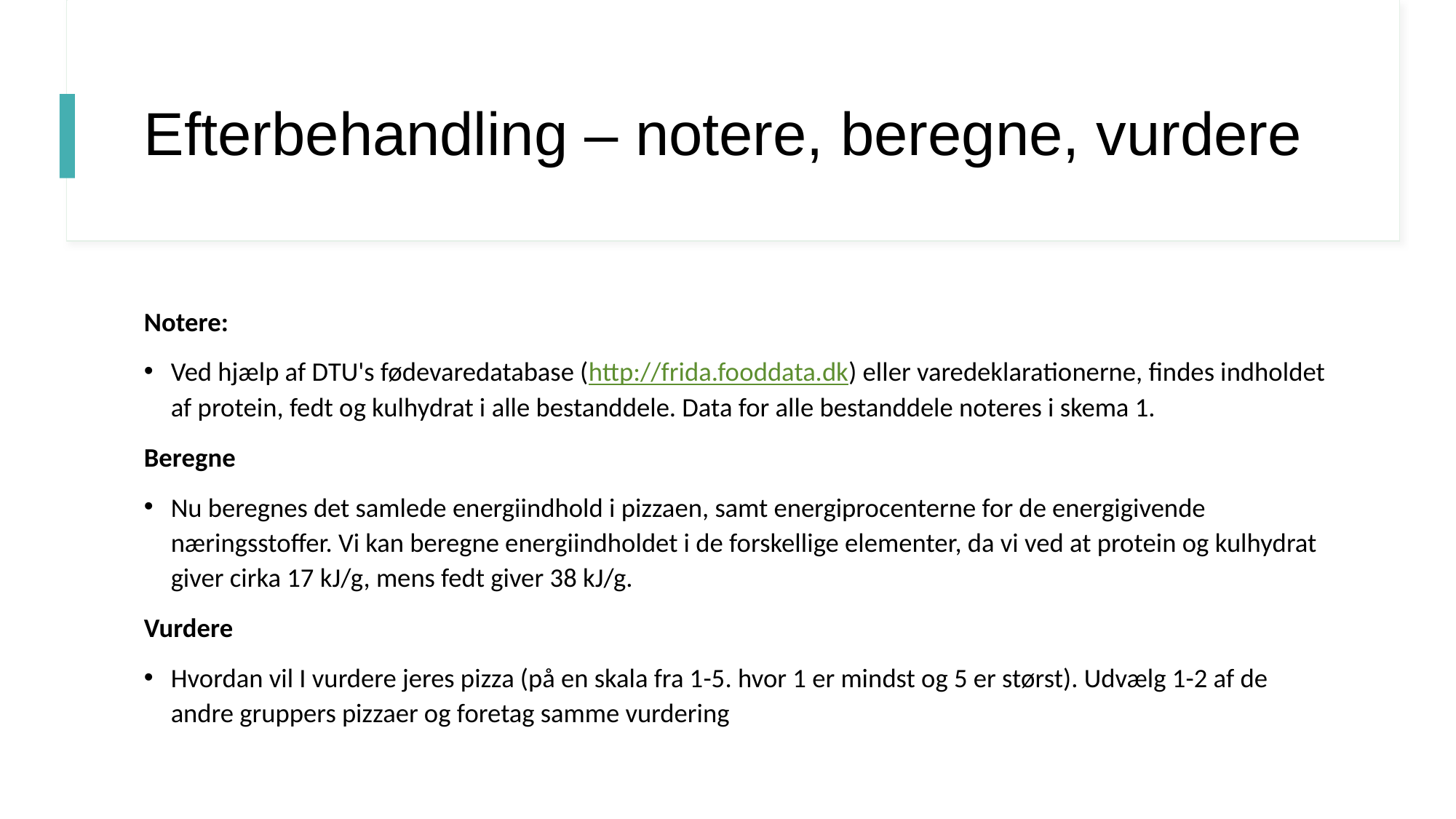

# Efterbehandling – notere, beregne, vurdere
Notere:
Ved hjælp af DTU's fødevaredatabase (http://frida.fooddata.dk) eller varedeklarationerne, findes indholdet af protein, fedt og kulhydrat i alle bestanddele. Data for alle bestanddele noteres i skema 1.
Beregne
Nu beregnes det samlede energiindhold i pizzaen, samt energiprocenterne for de energigivende næringsstoffer. Vi kan beregne energiindholdet i de forskellige elementer, da vi ved at protein og kulhydrat giver cirka 17 kJ/g, mens fedt giver 38 kJ/g.
Vurdere
Hvordan vil I vurdere jeres pizza (på en skala fra 1-5. hvor 1 er mindst og 5 er størst). Udvælg 1-2 af de andre gruppers pizzaer og foretag samme vurdering